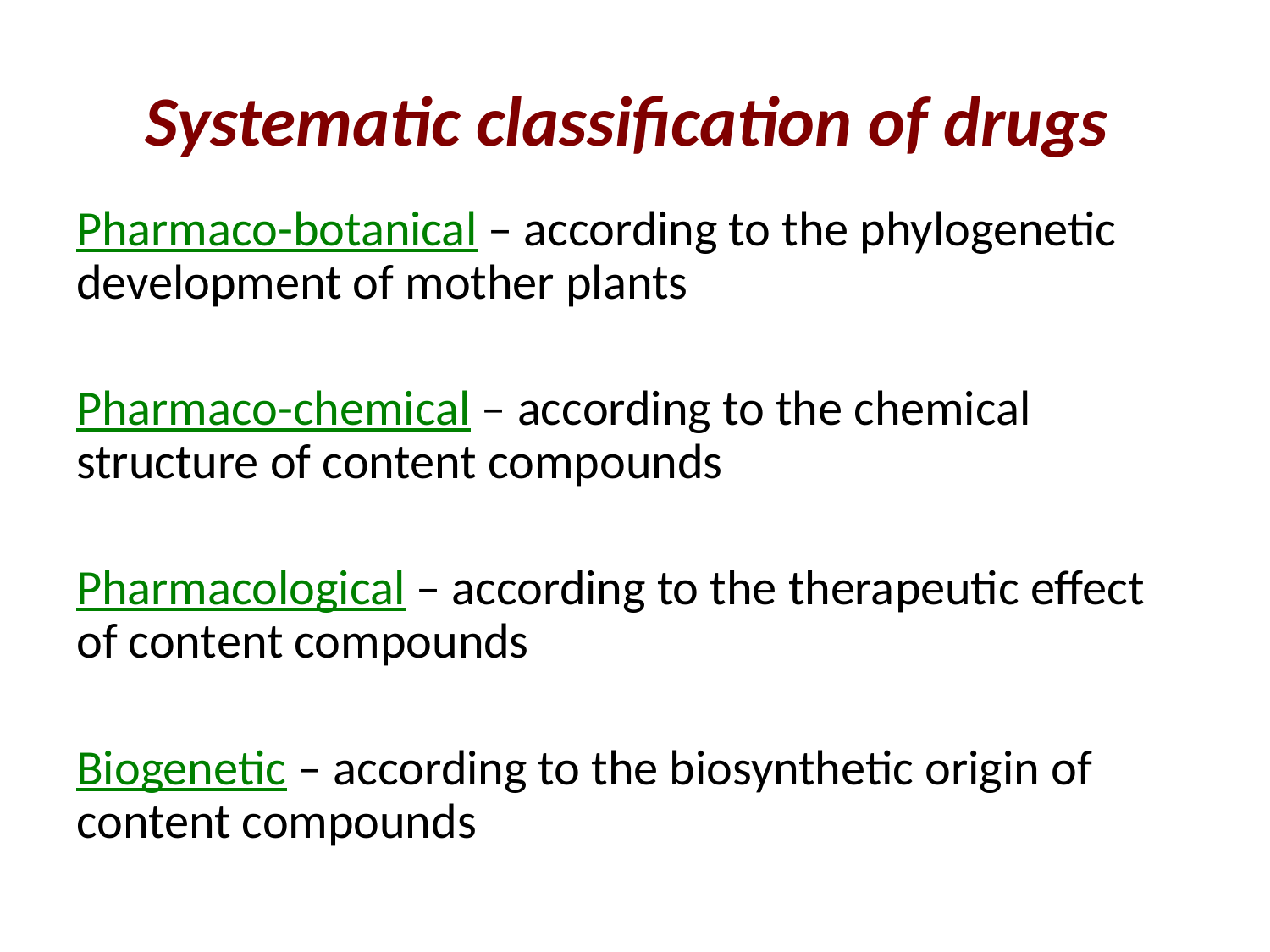

Systematic classification of drugs
Pharmaco-botanical – according to the phylogenetic development of mother plants

Pharmaco-chemical – according to the chemical structure of content compounds

Pharmacological – according to the therapeutic effect of content compounds

Biogenetic – according to the biosynthetic origin of content compounds